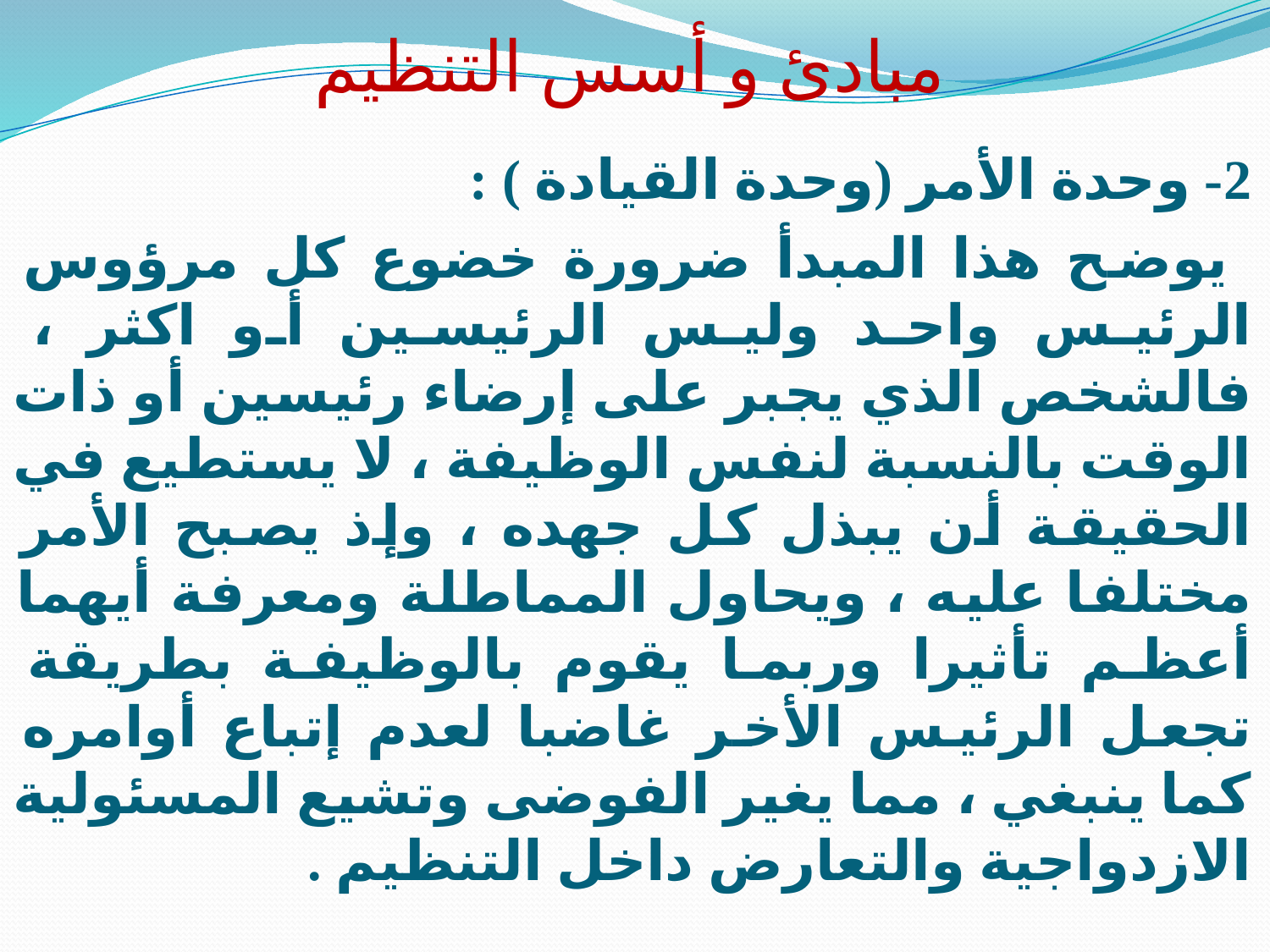

# مبادئ و أسس التنظيم
2- وحدة الأمر (وحدة القيادة ) :
 يوضح هذا المبدأ ضرورة خضوع كل مرؤوس الرئيس واحد وليس الرئيسين أو اكثر ، فالشخص الذي يجبر على إرضاء رئيسين أو ذات الوقت بالنسبة لنفس الوظيفة ، لا يستطيع في الحقيقة أن يبذل كل جهده ، وإذ يصبح الأمر مختلفا عليه ، ويحاول المماطلة ومعرفة أيهما أعظم تأثيرا وربما يقوم بالوظيفة بطريقة تجعل الرئيس الأخر غاضبا لعدم إتباع أوامره كما ينبغي ، مما يغير الفوضى وتشيع المسئولية الازدواجية والتعارض داخل التنظيم .